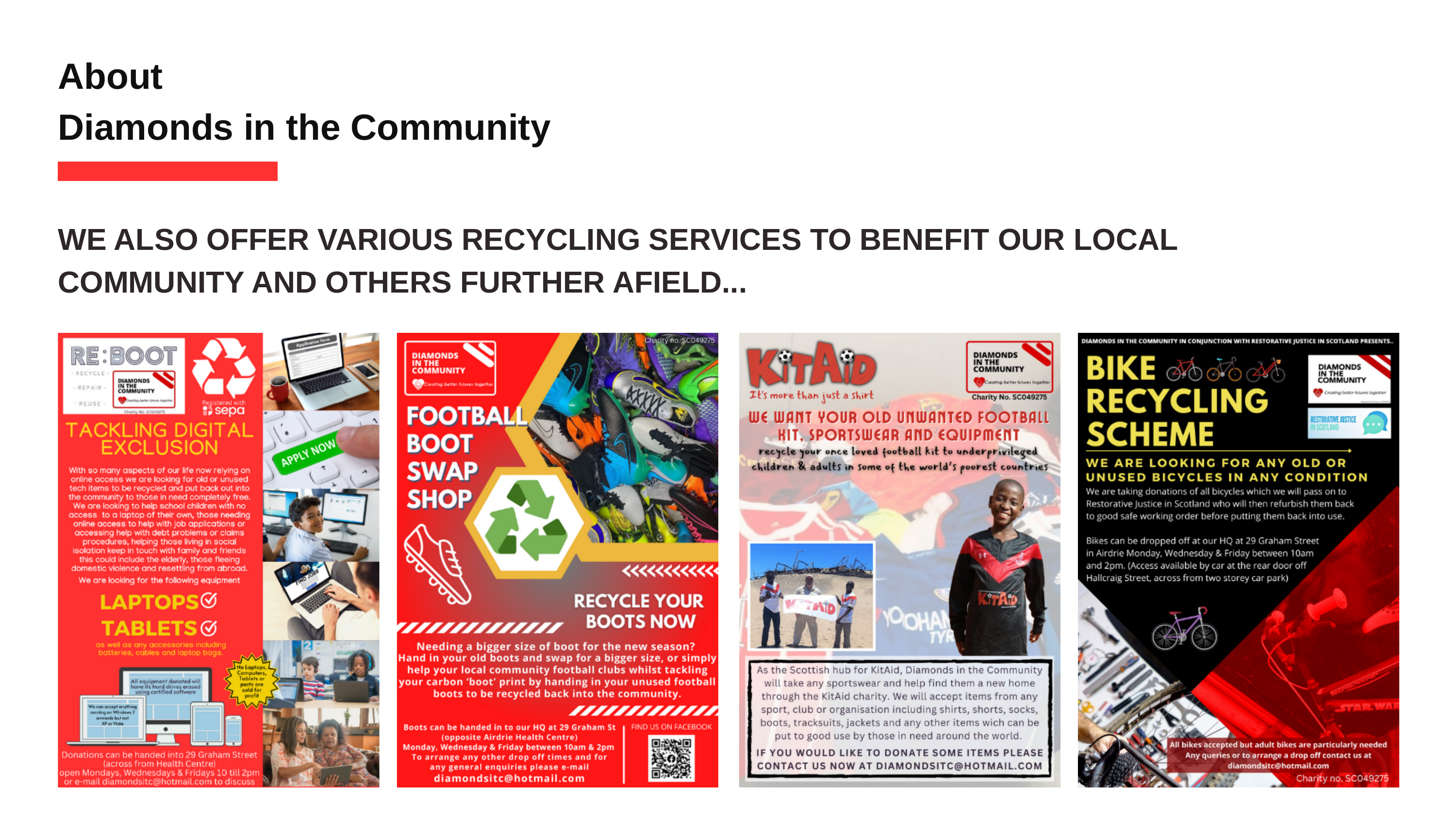

About
Diamonds in the Community

WE ALSO OFFER VARIOUS RECYCLING SERVICES TO BENEFIT OUR LOCAL
COMMUNITY AND OTHERS FURTHER AFIELD...